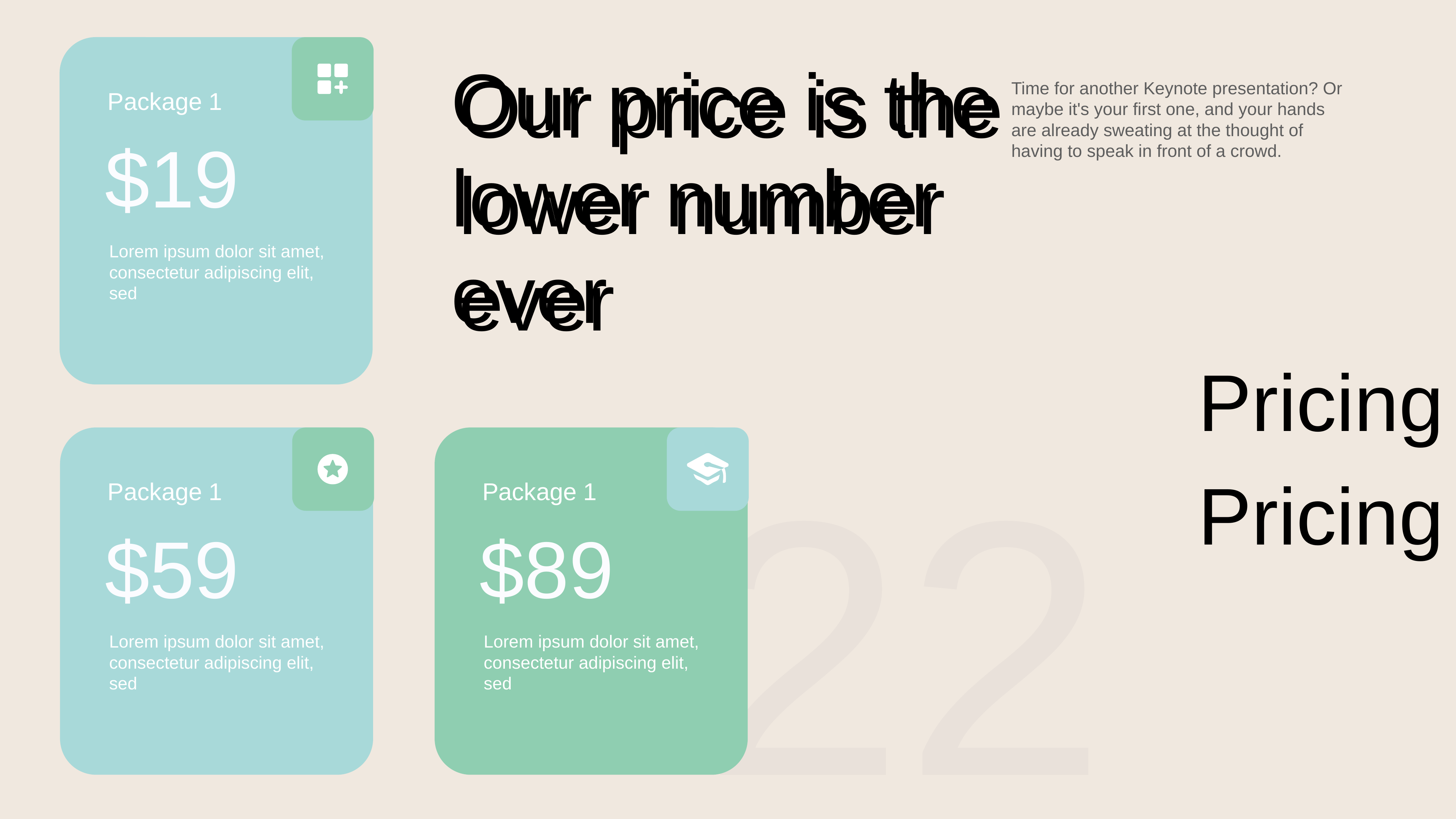

Our price is the lower number ever
Our price is the lower number ever

Time for another Keynote presentation? Or maybe it's your first one, and your hands are already sweating at the thought of having to speak in front of a crowd.
Package 1
$19
Lorem ipsum dolor sit amet, consectetur adipiscing elit, sed
Pricing
22

Pricing
Package 1
Package 1
$59
$89
Lorem ipsum dolor sit amet, consectetur adipiscing elit, sed
Lorem ipsum dolor sit amet, consectetur adipiscing elit, sed